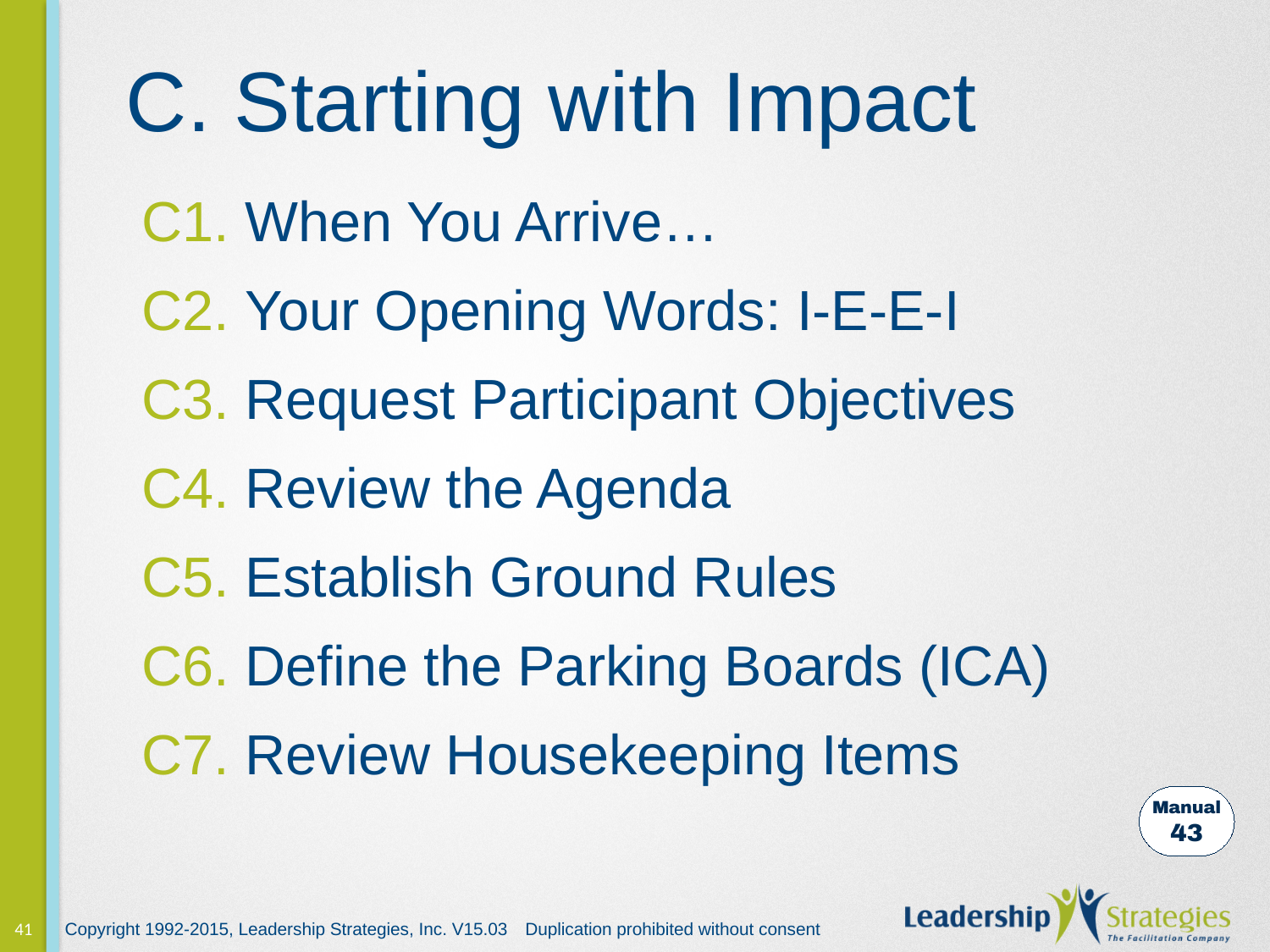

# C. Starting with Impact
 C1. When You Arrive…
 C2. Your Opening Words: I-E-E-I
 C3. Request Participant Objectives
 C4. Review the Agenda
 C5. Establish Ground Rules
 C6. Define the Parking Boards (ICA)
 C7. Review Housekeeping Items
Manual
43
41